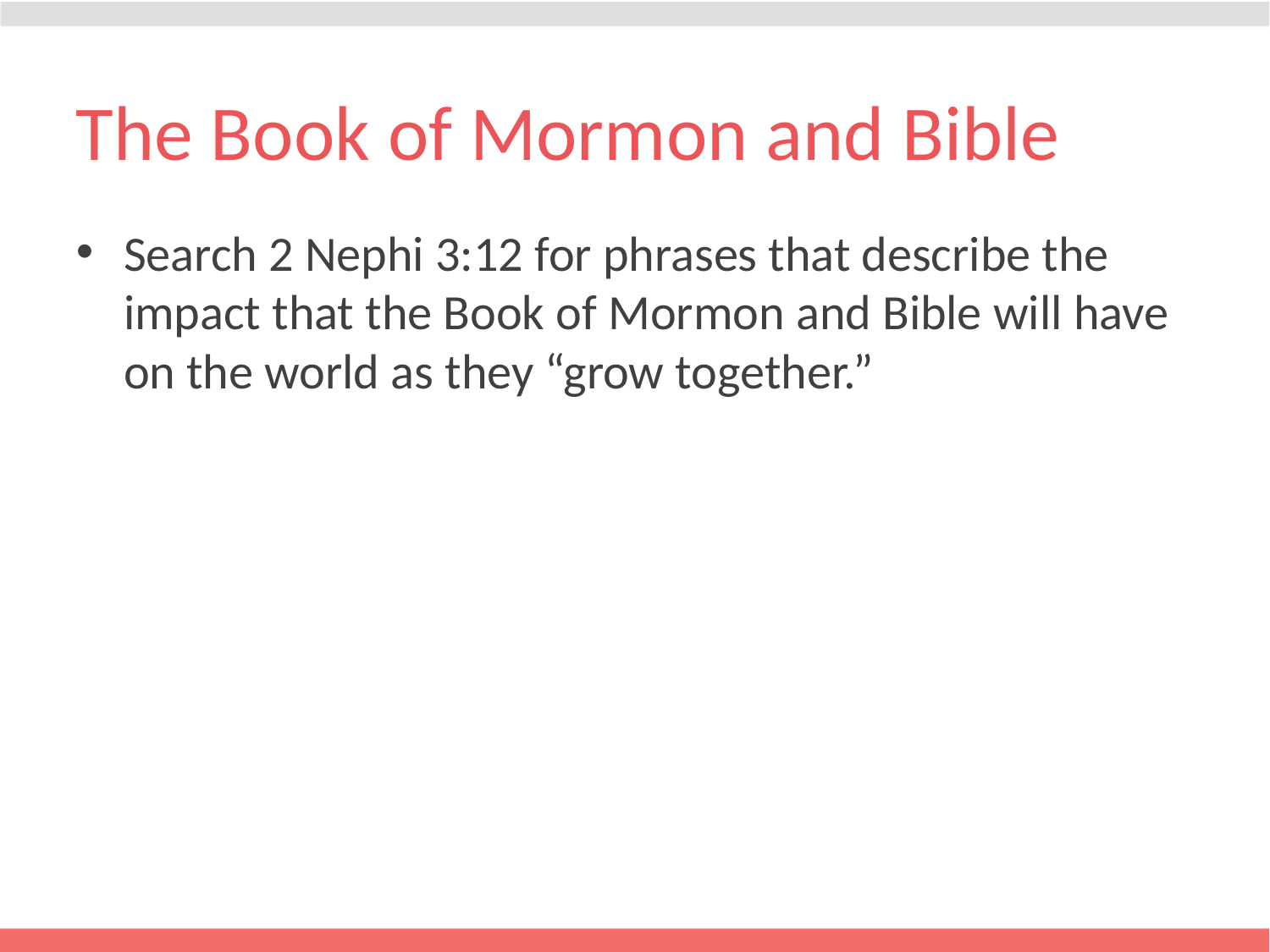

# The Book of Mormon and Bible
Search 2 Nephi 3:12 for phrases that describe the impact that the Book of Mormon and Bible will have on the world as they “grow together.”